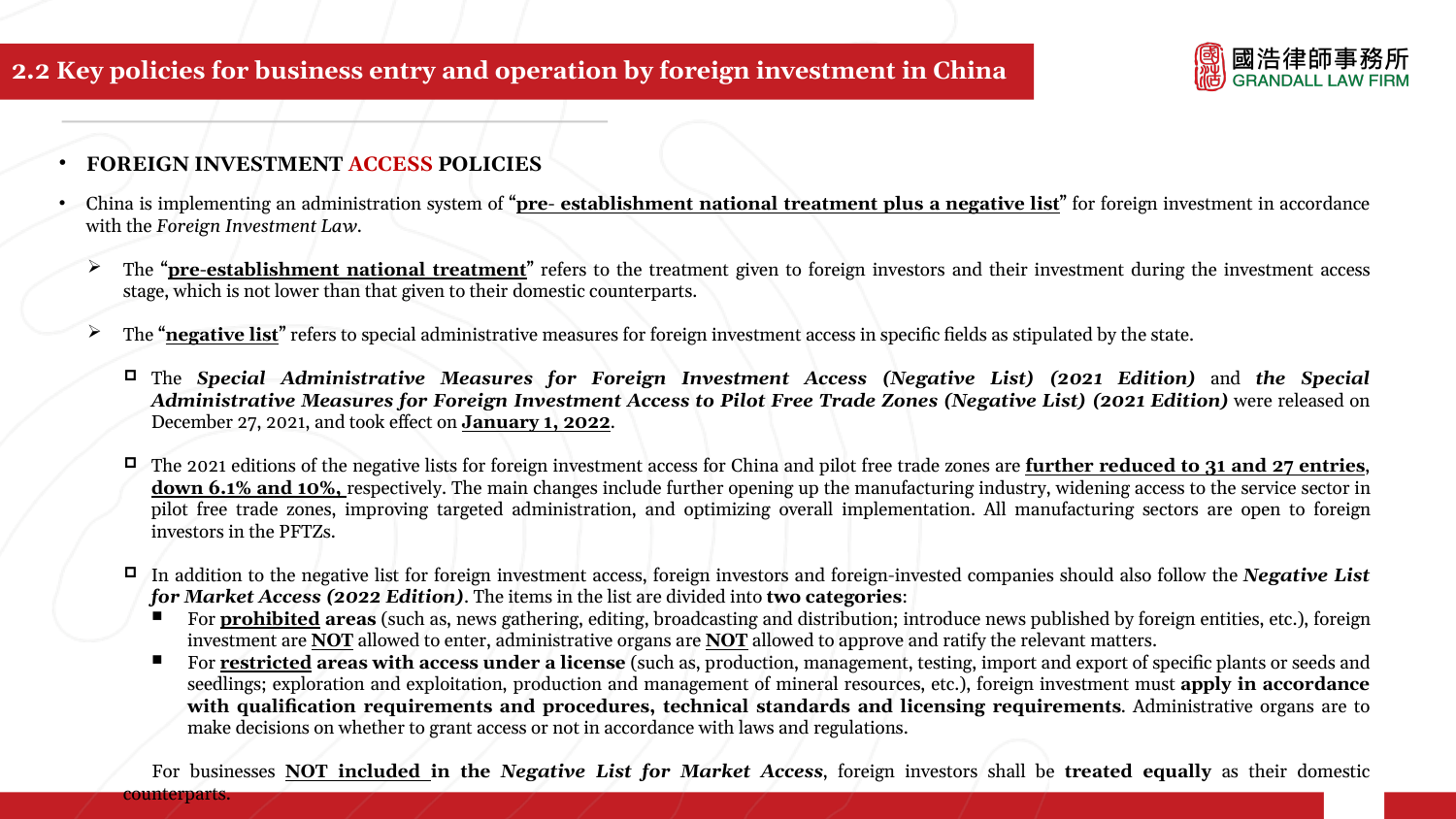

# 2.2 Key policies for business entry and operation by foreign investment in China
FOREIGN INVESTMENT ACCESS POLICIES

China is implementing an administration system of “pre- establishment national treatment plus a negative list” for foreign investment in accordance with the Foreign Investment Law.

The “pre-establishment national treatment” refers to the treatment given to foreign investors and their investment during the investment access stage, which is not lower than that given to their domestic counterparts.

The “negative list” refers to special administrative measures for foreign investment access in specific fields as stipulated by the state.

The Special Administrative Measures for Foreign Investment Access (Negative List) (2021 Edition) and the Special Administrative Measures for Foreign Investment Access to Pilot Free Trade Zones (Negative List) (2021 Edition) were released on December 27, 2021, and took effect on January 1, 2022.

The 2021 editions of the negative lists for foreign investment access for China and pilot free trade zones are further reduced to 31 and 27 entries, down 6.1% and 10%, respectively. The main changes include further opening up the manufacturing industry, widening access to the service sector in pilot free trade zones, improving targeted administration, and optimizing overall implementation. All manufacturing sectors are open to foreign investors in the PFTZs.

In addition to the negative list for foreign investment access, foreign investors and foreign-invested companies should also follow the Negative List for Market Access (2022 Edition). The items in the list are divided into two categories:
For prohibited areas (such as, news gathering, editing, broadcasting and distribution; introduce news published by foreign entities, etc.), foreign investment are NOT allowed to enter, administrative organs are NOT allowed to approve and ratify the relevant matters.
For restricted areas with access under a license (such as, production, management, testing, import and export of specific plants or seeds and seedlings; exploration and exploitation, production and management of mineral resources, etc.), foreign investment must apply in accordance with qualification requirements and procedures, technical standards and licensing requirements. Administrative organs are to make decisions on whether to grant access or not in accordance with laws and regulations.

For businesses NOT included in the Negative List for Market Access, foreign investors shall be treated equally as their domestic counterparts.

16